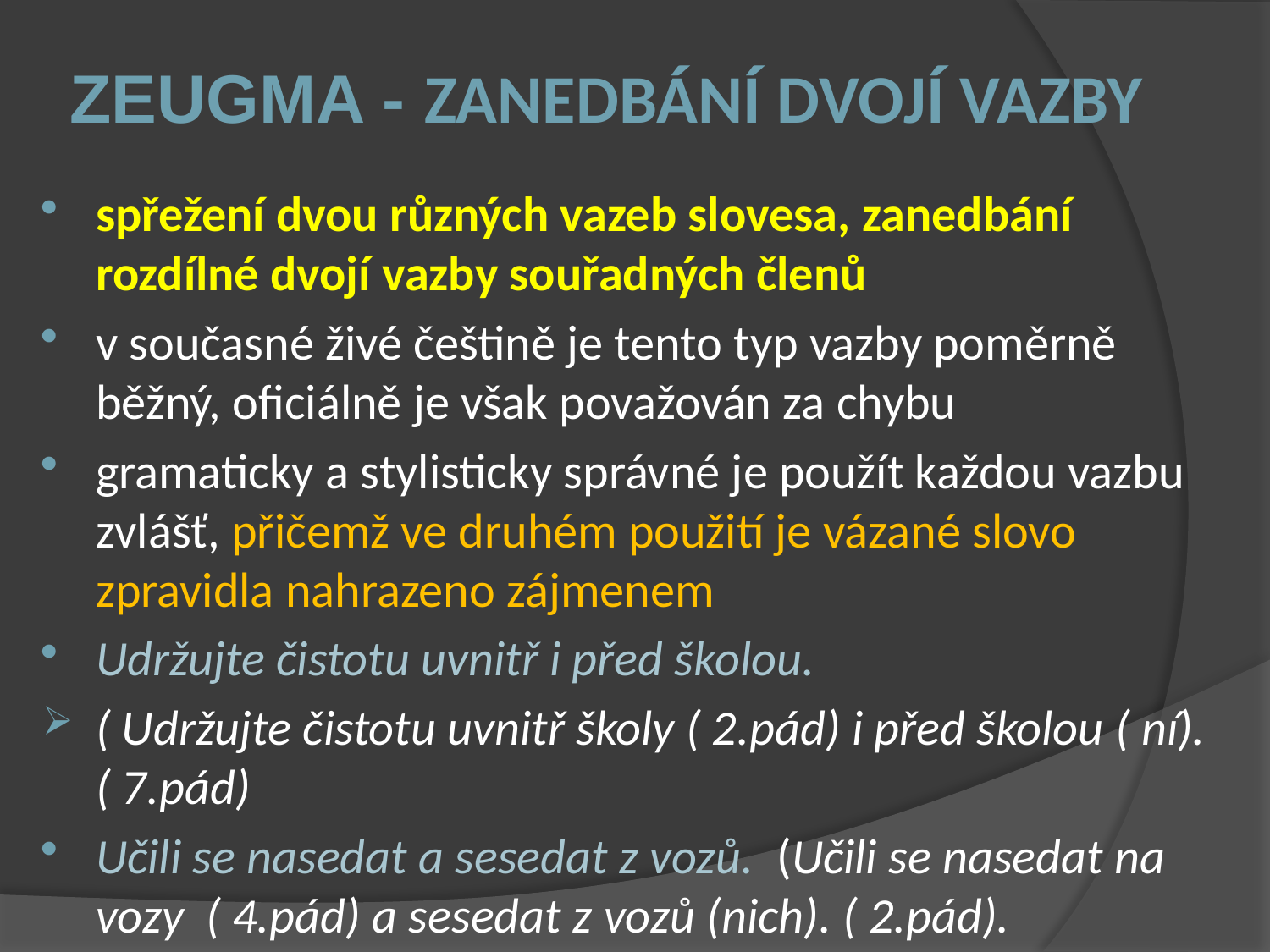

# Zeugma - zanedbání dvojí vazby
spřežení dvou různých vazeb slovesa, zanedbání rozdílné dvojí vazby souřadných členů
v současné živé češtině je tento typ vazby poměrně běžný, oficiálně je však považován za chybu
gramaticky a stylisticky správné je použít každou vazbu zvlášť, přičemž ve druhém použití je vázané slovo zpravidla nahrazeno zájmenem
Udržujte čistotu uvnitř i před školou.
( Udržujte čistotu uvnitř školy ( 2.pád) i před školou ( ní). ( 7.pád)
Učili se nasedat a sesedat z vozů.  (Učili se nasedat na vozy  ( 4.pád) a sesedat z vozů (nich). ( 2.pád).